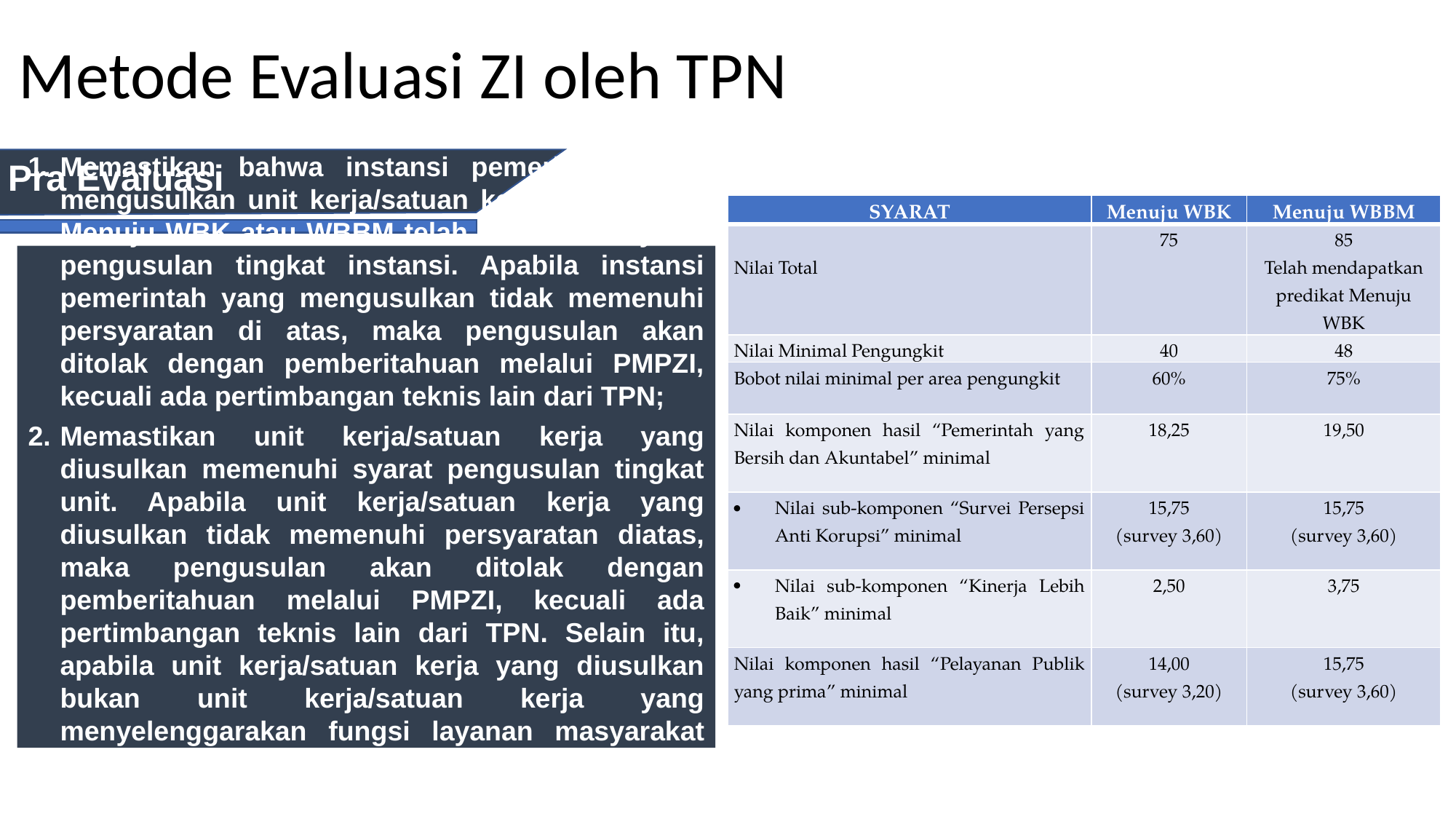

Metode Evaluasi ZI oleh TPN
Pra Evaluasi
| SYARAT | Menuju WBK | Menuju WBBM |
| --- | --- | --- |
| Nilai Total | 75 | 85 Telah mendapatkan predikat Menuju WBK |
| Nilai Minimal Pengungkit | 40 | 48 |
| Bobot nilai minimal per area pengungkit | 60% | 75% |
| Nilai komponen hasil “Pemerintah yang Bersih dan Akuntabel” minimal | 18,25 | 19,50 |
| Nilai sub-komponen “Survei Persepsi Anti Korupsi” minimal | 15,75 (survey 3,60) | 15,75 (survey 3,60) |
| Nilai sub-komponen “Kinerja Lebih Baik” minimal | 2,50 | 3,75 |
| Nilai komponen hasil “Pelayanan Publik yang prima” minimal | 14,00 (survey 3,20) | 15,75 (survey 3,60) |

Memastikan bahwa instansi pemerintah yang mengusulkan unit kerja/satuan kerja berpredikat Menuju WBK atau WBBM telah memenuhi syarat pengusulan tingkat instansi. Apabila instansi pemerintah yang mengusulkan tidak memenuhi persyaratan di atas, maka pengusulan akan ditolak dengan pemberitahuan melalui PMPZI, kecuali ada pertimbangan teknis lain dari TPN;

Memastikan unit kerja/satuan kerja yang diusulkan memenuhi syarat pengusulan tingkat unit. Apabila unit kerja/satuan kerja yang diusulkan tidak memenuhi persyaratan diatas, maka pengusulan akan ditolak dengan pemberitahuan melalui PMPZI, kecuali ada pertimbangan teknis lain dari TPN. Selain itu, apabila unit kerja/satuan kerja yang diusulkan bukan unit kerja/satuan kerja yang menyelenggarakan fungsi layanan masyarakat langsung, maka jumlah unit kerja/satuan kerja yang sejenis yang akan dievaluasi ditentukan berdasarkan koordinasi antara TPN dan TPI;